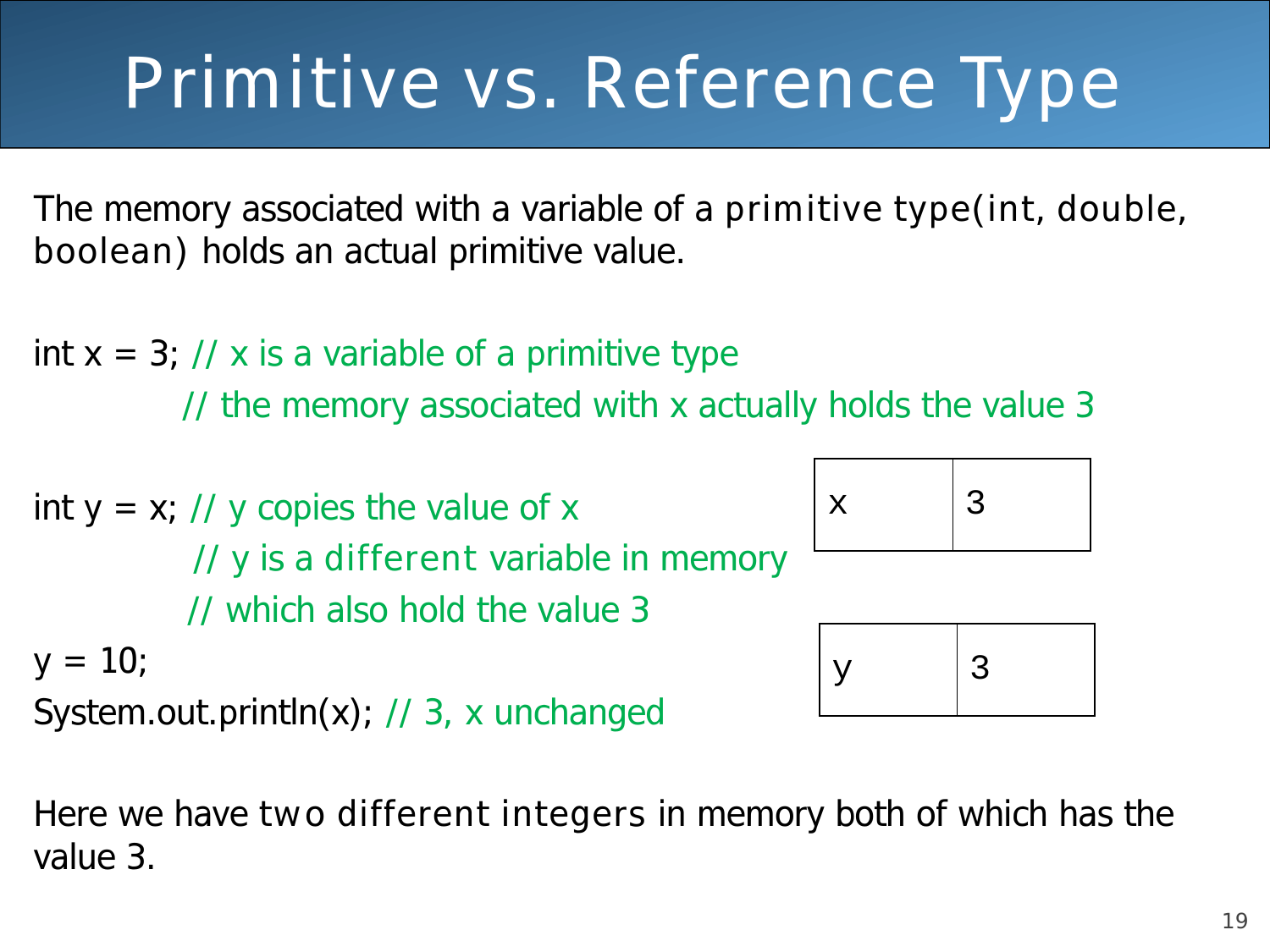

# Primitive vs. Reference Type
The memory associated with a variable of a primitive type(int, double, boolean) holds an actual primitive value.

int x = 3; // x is a variable of a primitive type
	  // the memory associated with x actually holds the value 3

int y = x; // y copies the value of x
	   // y is a different variable in memory
              // which also hold the value 3
y = 10;
System.out.println(x); // 3, x unchanged

Here we have two different integers in memory both of which has the value 3.

| x | 3 |
| --- | --- |
| y | 3 |
| --- | --- |